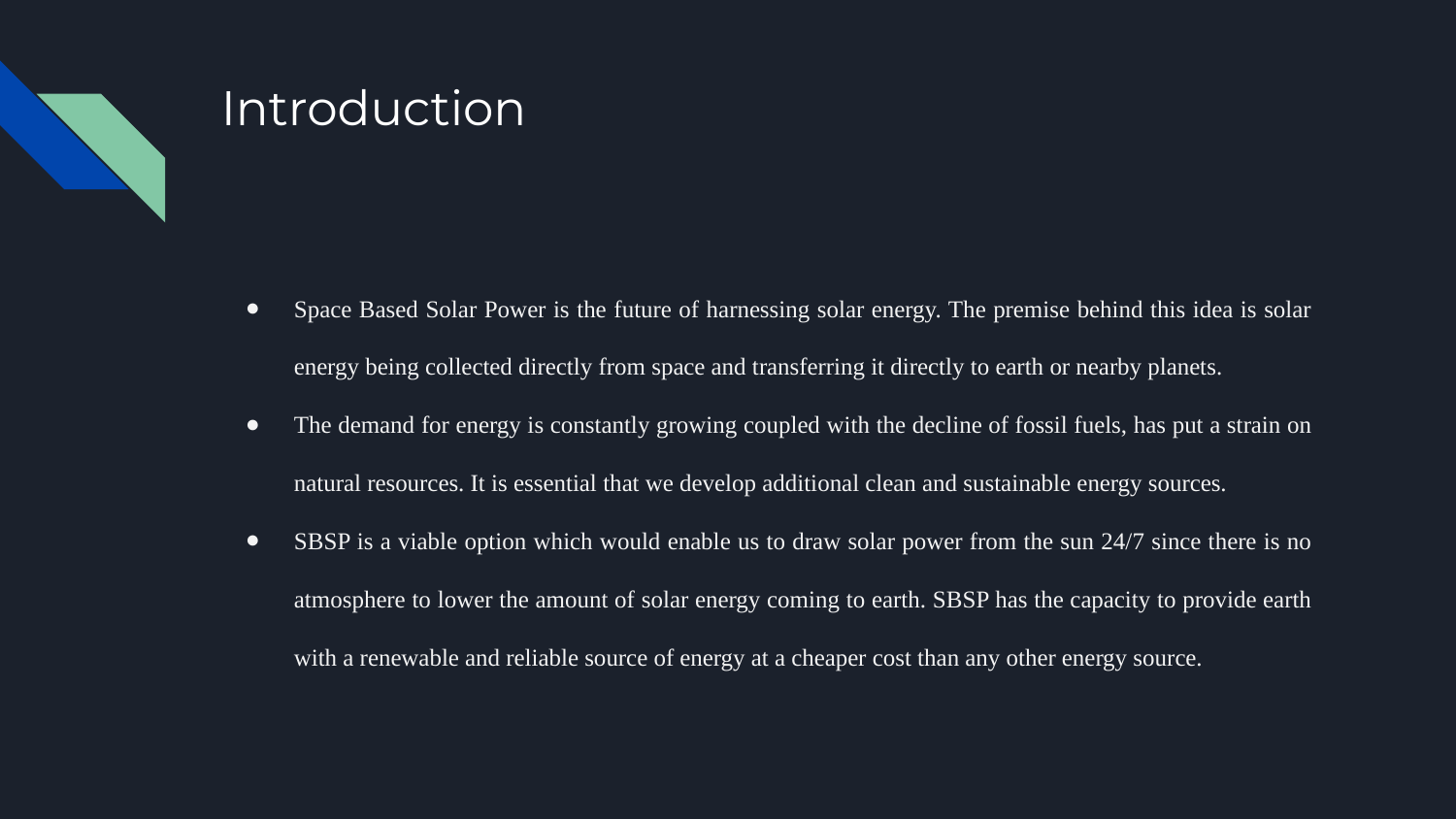

# Introduction
Space Based Solar Power is the future of harnessing solar energy. The premise behind this idea is solar energy being collected directly from space and transferring it directly to earth or nearby planets.
The demand for energy is constantly growing coupled with the decline of fossil fuels, has put a strain on natural resources. It is essential that we develop additional clean and sustainable energy sources.
SBSP is a viable option which would enable us to draw solar power from the sun 24/7 since there is no atmosphere to lower the amount of solar energy coming to earth. SBSP has the capacity to provide earth with a renewable and reliable source of energy at a cheaper cost than any other energy source.